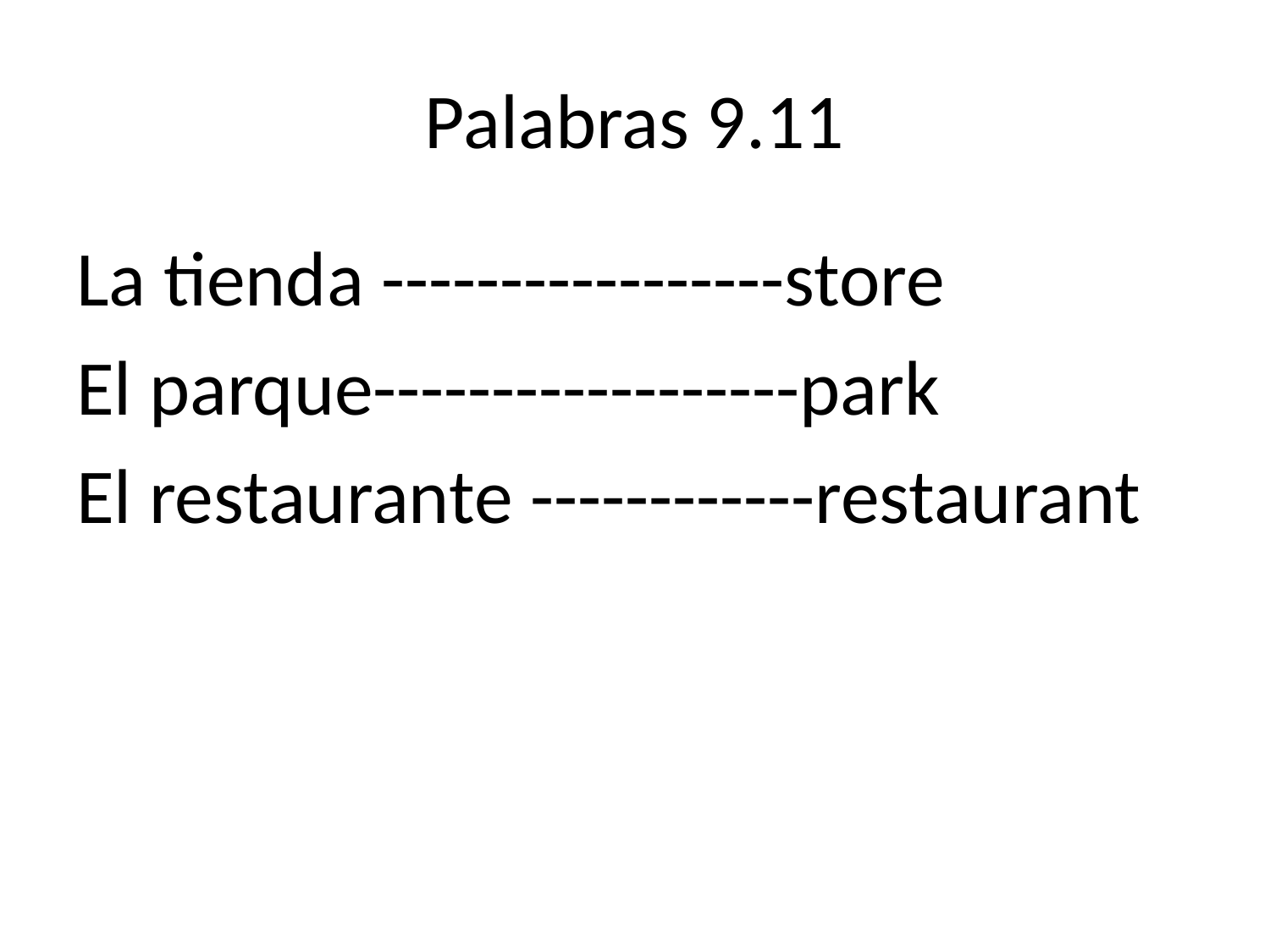

# Palabras 9.11
La tienda -----------------store
El parque------------------park
El restaurante ------------restaurant